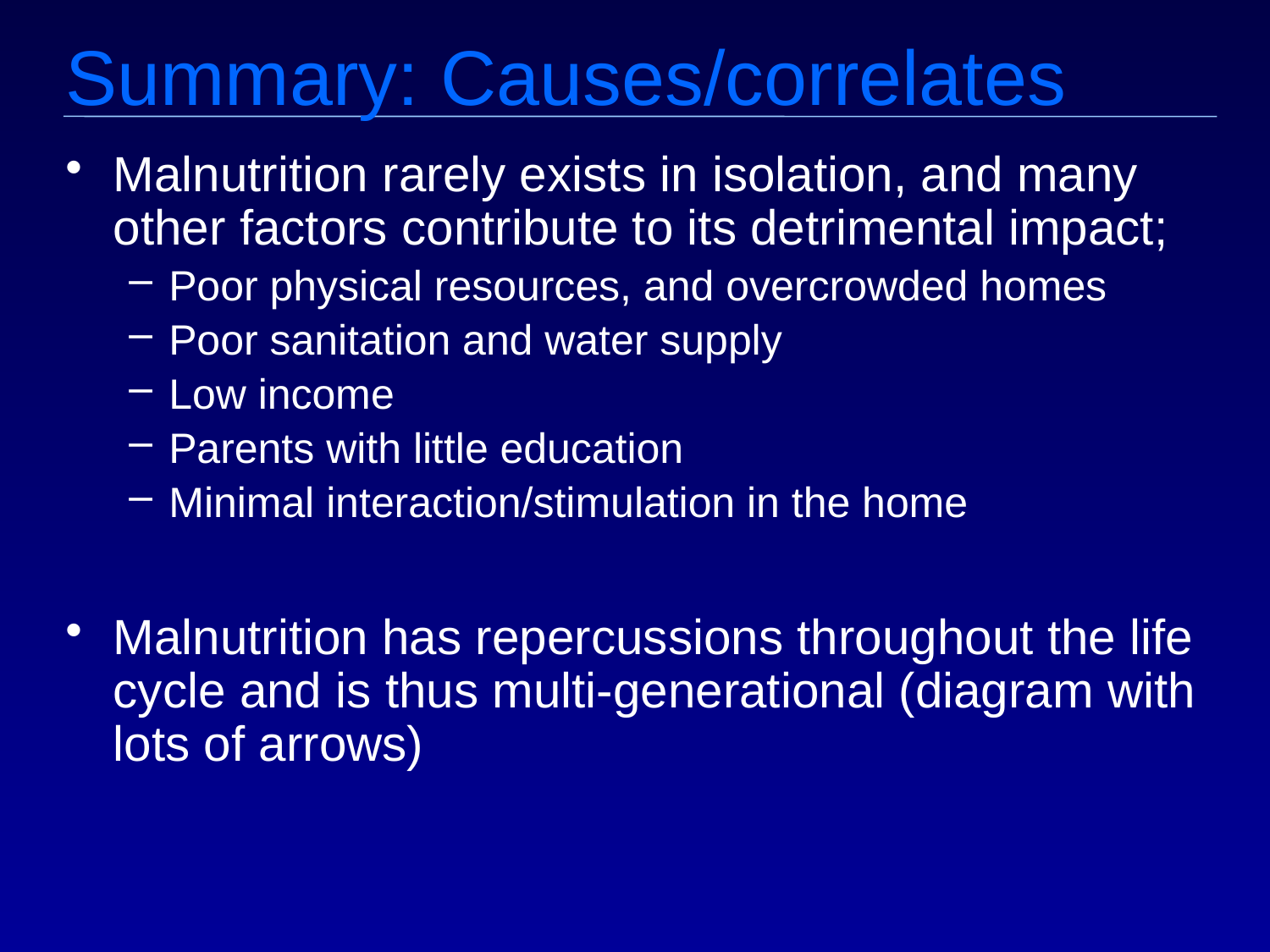

# Summary: Causes/correlates
Malnutrition rarely exists in isolation, and many other factors contribute to its detrimental impact;
Poor physical resources, and overcrowded homes
Poor sanitation and water supply
Low income
Parents with little education
Minimal interaction/stimulation in the home

Malnutrition has repercussions throughout the life cycle and is thus multi-generational (diagram with lots of arrows)